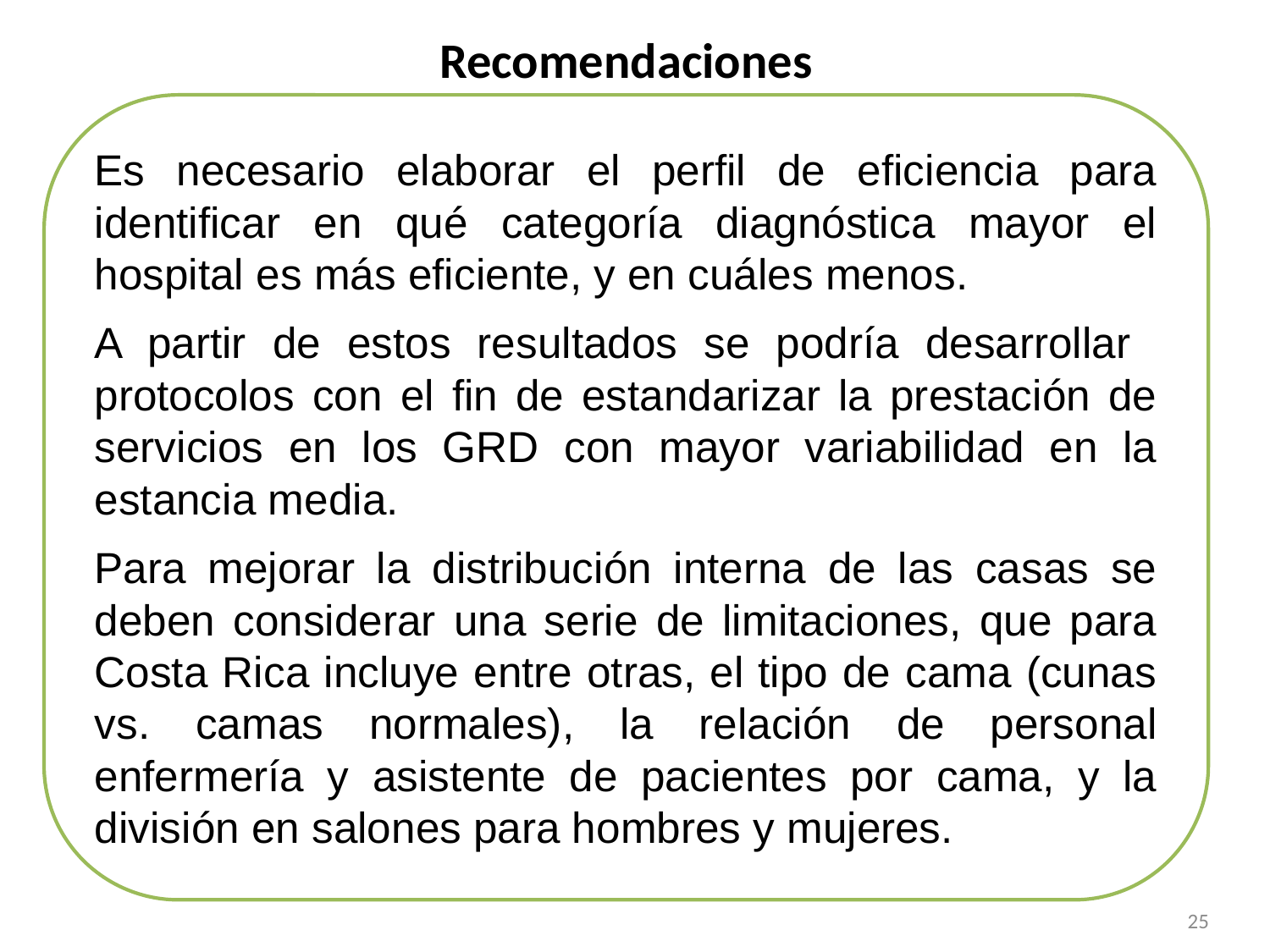

Recomendaciones
Es necesario elaborar el perfil de eficiencia para identificar en qué categoría diagnóstica mayor el hospital es más eficiente, y en cuáles menos.

A partir de estos resultados se podría desarrollar  protocolos con el fin de estandarizar la prestación de servicios en los GRD con mayor variabilidad en la estancia media.

Para mejorar la distribución interna de las casas se deben considerar una serie de limitaciones, que para Costa Rica incluye entre otras, el tipo de cama (cunas vs. camas normales), la relación de personal enfermería y asistente de pacientes por cama, y la división en salones para hombres y mujeres.
25